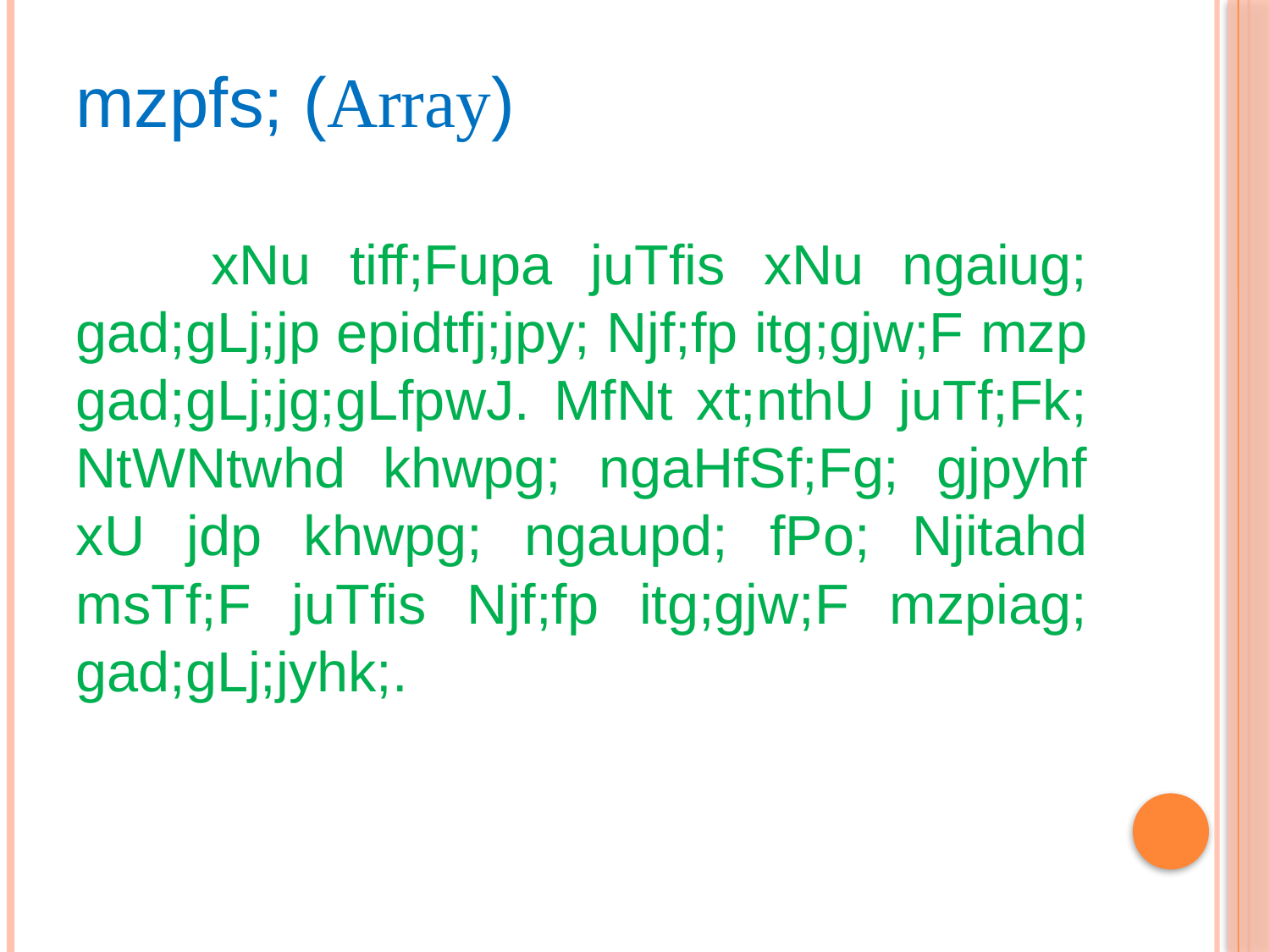

# mzpfs; (Array)
xNu tiff;Fupa juTfis xNu ngaiug; gad;gLj;jp epidtfj;jpy; Njf;fp itg;gjw;F mzp gad;gLj;jg;gLfpwJ. MfNt xt;nthU juTf;Fk; NtWNtwhd khwpg; ngaHfSf;Fg; gjpyhf xU jdp khwpg; ngaupd; fPo; Njitahd msTf;F juTfis Njf;fp itg;gjw;F mzpiag; gad;gLj;jyhk;.